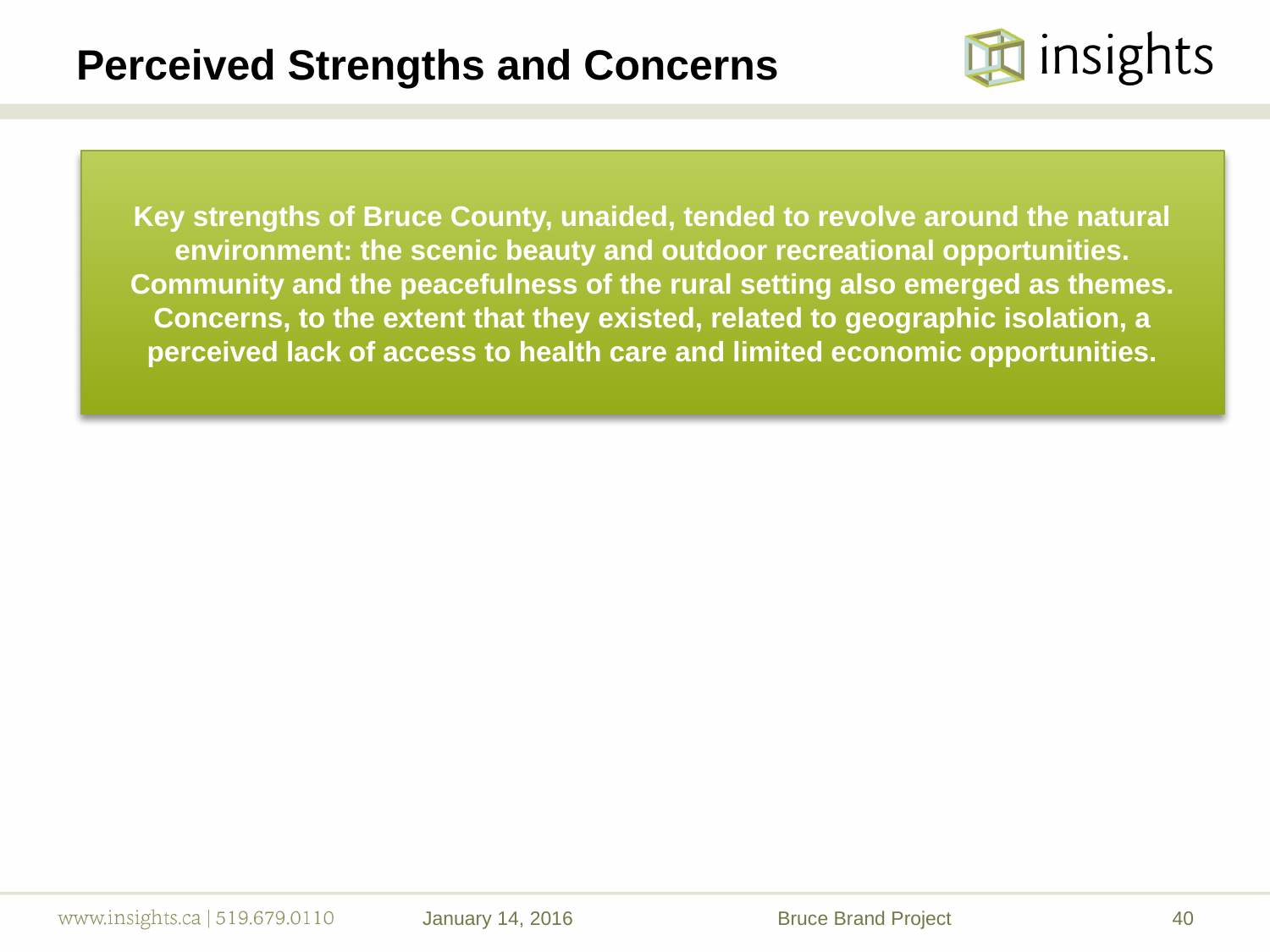

# Perceived Strengths and Concerns
Key strengths of Bruce County, unaided, tended to revolve around the natural environment: the scenic beauty and outdoor recreational opportunities. Community and the peacefulness of the rural setting also emerged as themes. Concerns, to the extent that they existed, related to geographic isolation, a perceived lack of access to health care and limited economic opportunities.
January 14, 2016
Bruce Brand Project
40